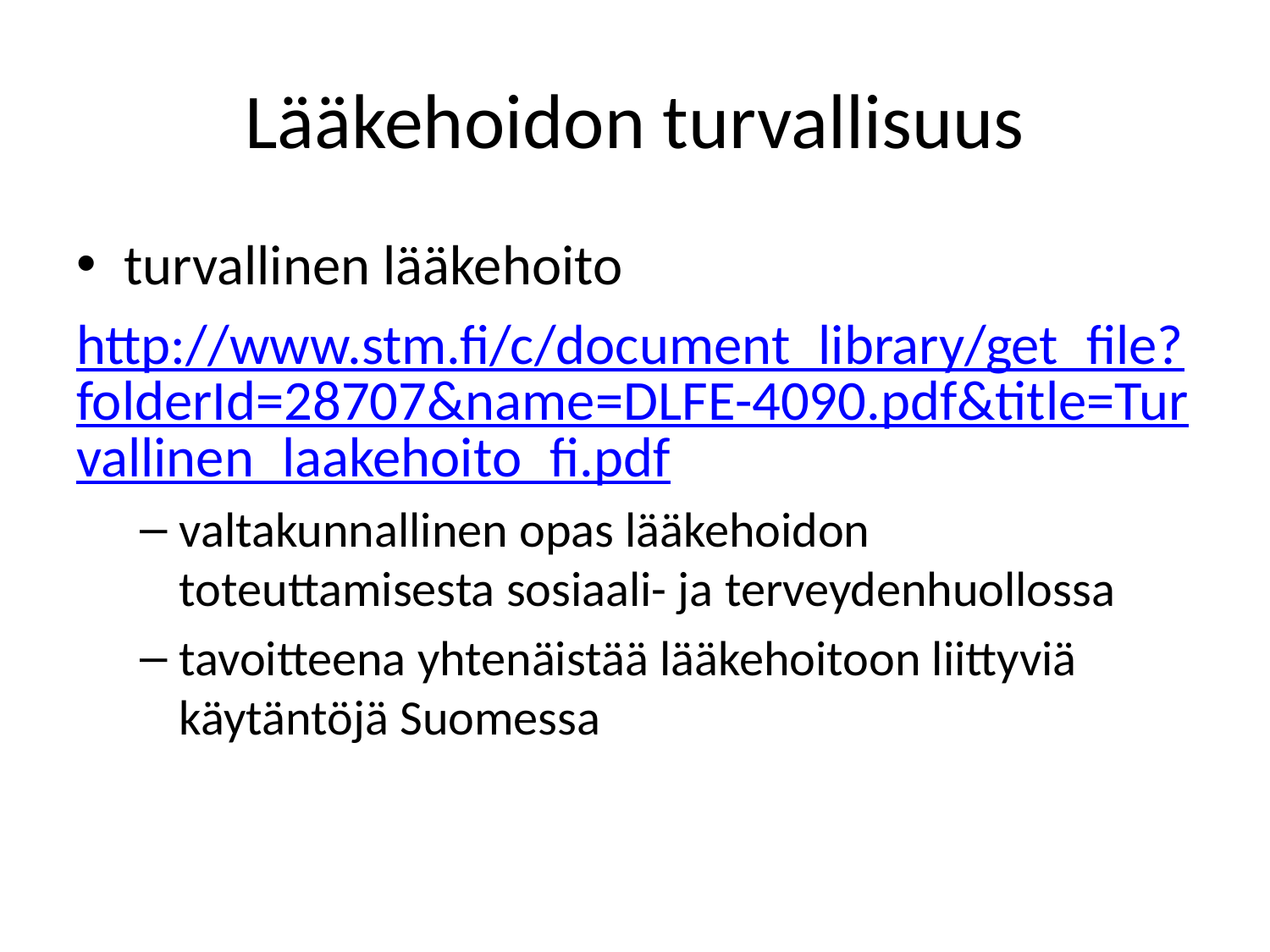

# Lääkehoidon turvallisuus
turvallinen lääkehoito
http://www.stm.fi/c/document_library/get_file?folderId=28707&name=DLFE-4090.pdf&title=Turvallinen_laakehoito_fi.pdf
valtakunnallinen opas lääkehoidon toteuttamisesta sosiaali- ja terveydenhuollossa
tavoitteena yhtenäistää lääkehoitoon liittyviä käytäntöjä Suomessa